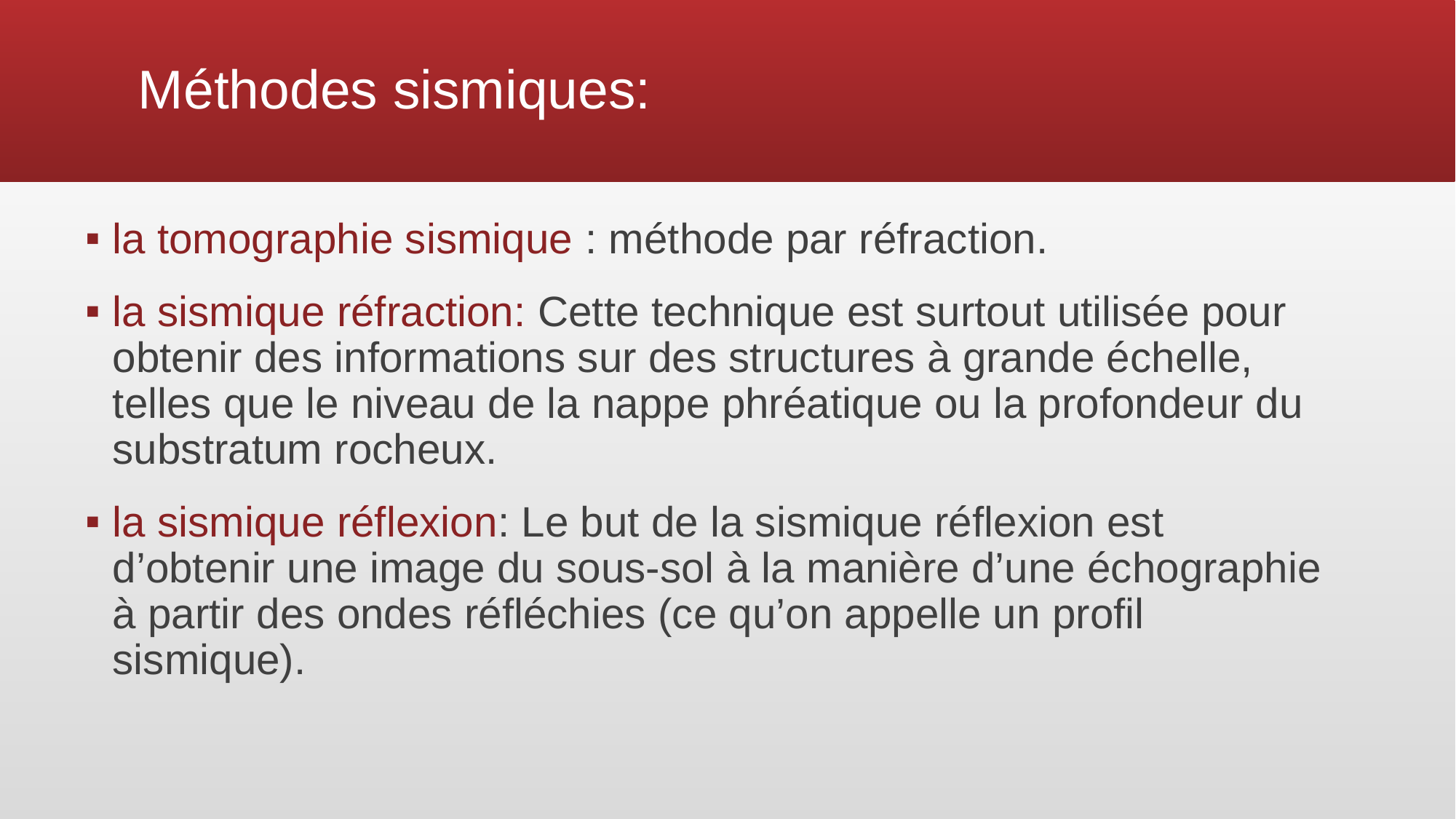

# Méthodes sismiques:
la tomographie sismique : méthode par réfraction.
la sismique réfraction: Cette technique est surtout utilisée pour obtenir des informations sur des structures à grande échelle, telles que le niveau de la nappe phréatique ou la profondeur du substratum rocheux.
la sismique réflexion: Le but de la sismique réflexion est d’obtenir une image du sous-sol à la manière d’une échographie à partir des ondes réfléchies (ce qu’on appelle un profil sismique).